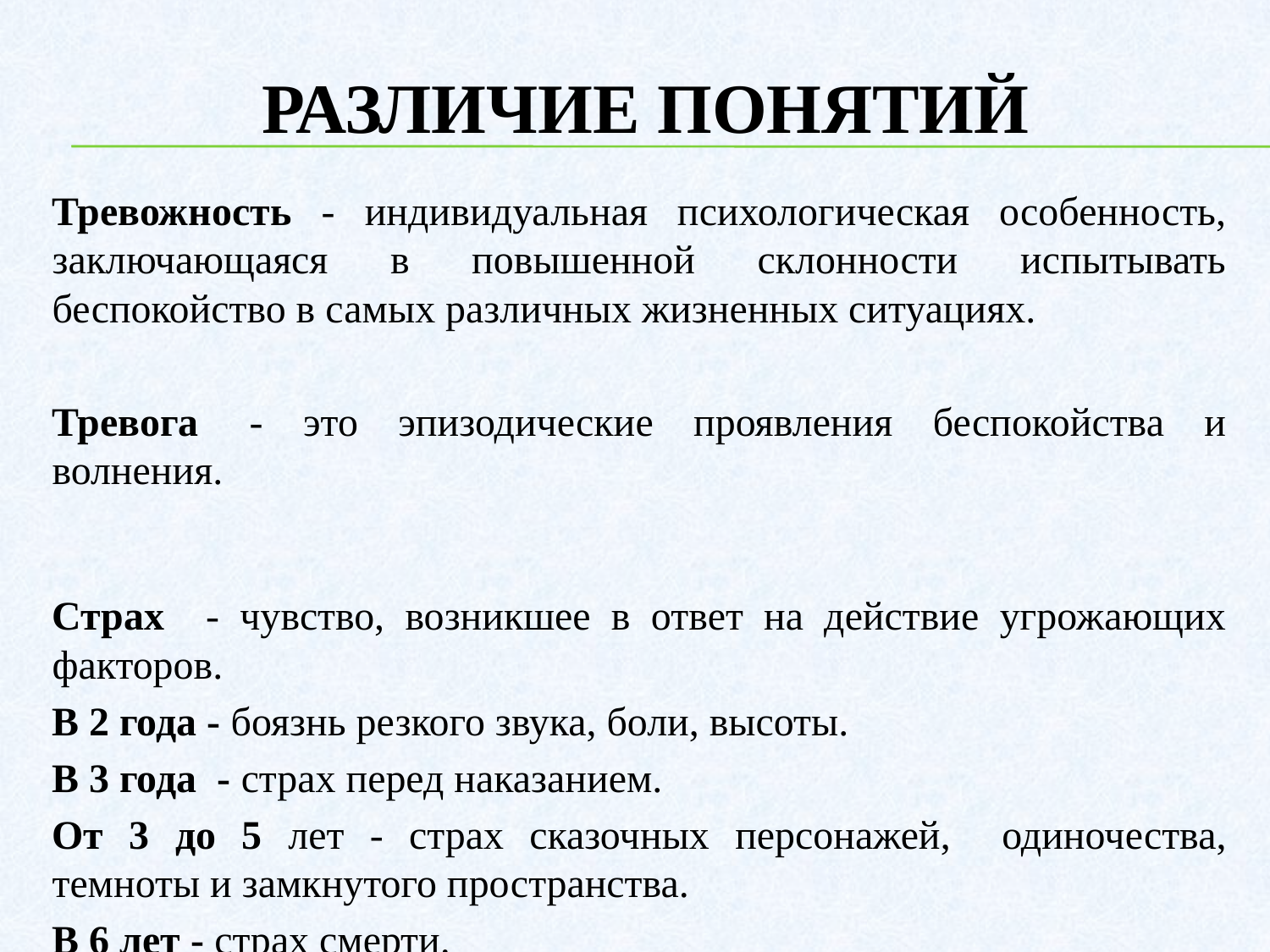

# Различие понятий
Тревожность - индивидуальная психологическая особенность, заключающаяся в повышенной склонности испытывать беспокойство в самых различных жизненных ситуациях.

Тревога  - это эпизодические проявления беспокойства и волнения.

Страх  - чувство, возникшее в ответ на действие угрожающих факторов.
В 2 года - боязнь резкого звука, боли, высоты.
В 3 года  - страх перед наказанием.
От 3 до 5 лет - страх сказочных персонажей,  одиночества, темноты и замкнутого пространства.
В 6 лет - страх смерти.